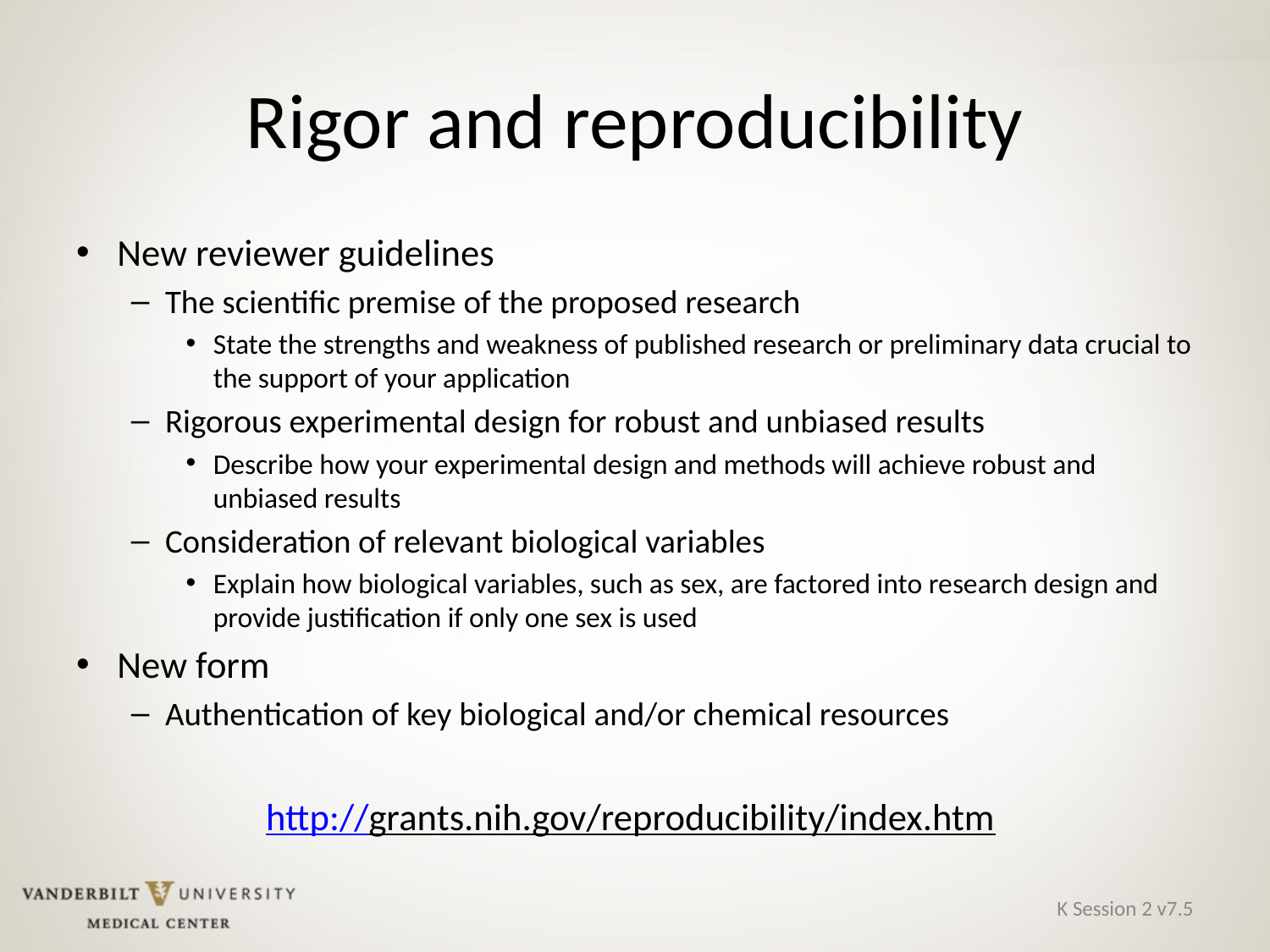

# Rigor and reproducibility
New reviewer guidelines
The scientific premise of the proposed research
State the strengths and weakness of published research or preliminary data crucial to the support of your application
Rigorous experimental design for robust and unbiased results
Describe how your experimental design and methods will achieve robust and unbiased results
Consideration of relevant biological variables
Explain how biological variables, such as sex, are factored into research design and provide justification if only one sex is used
New form
Authentication of key biological and/or chemical resources

http://grants.nih.gov/reproducibility/index.htm
K Session 2 v7.5